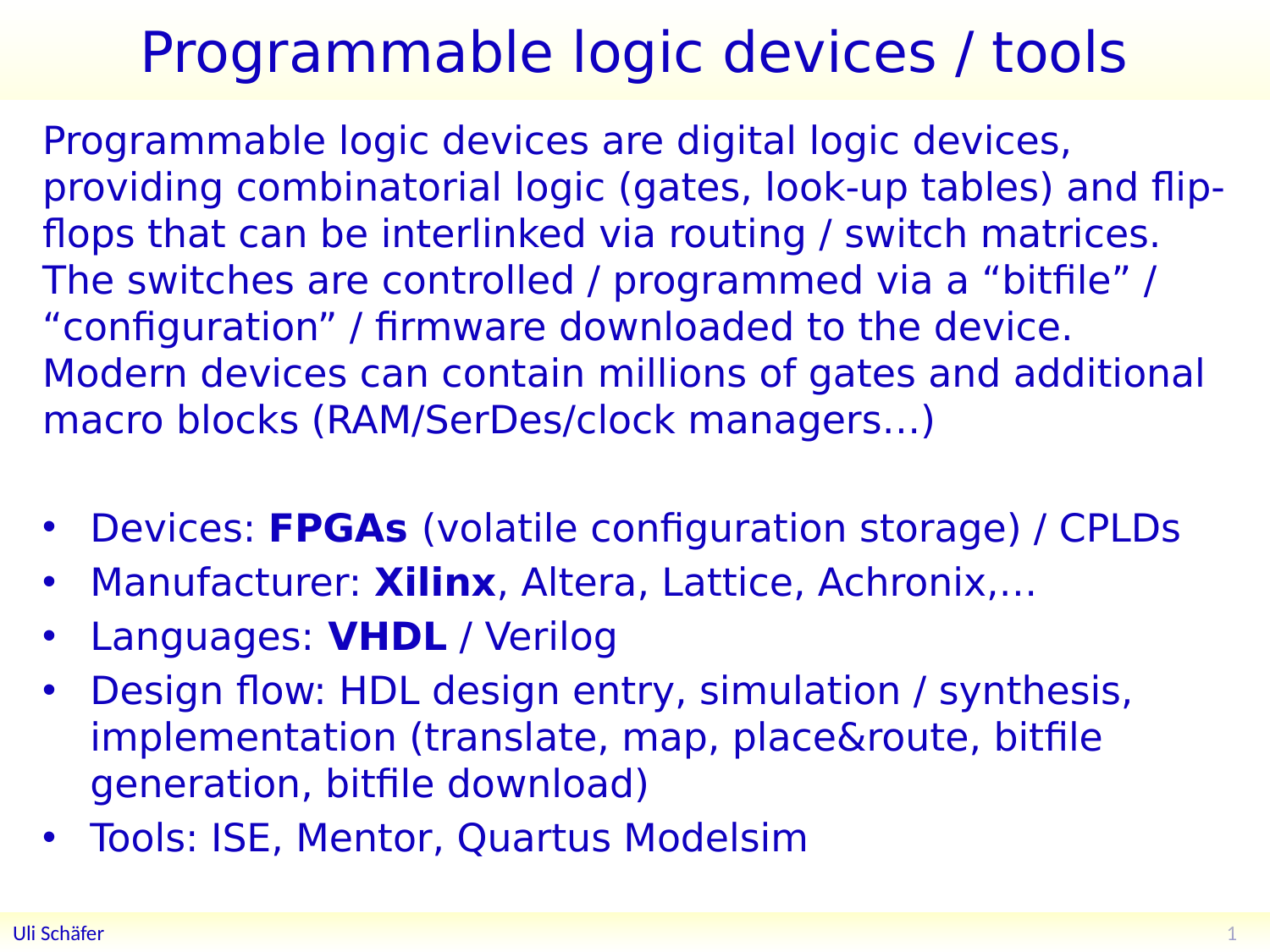

# Programmable logic devices / tools
Programmable logic devices are digital logic devices, providing combinatorial logic (gates, look-up tables) and flip-flops that can be interlinked via routing / switch matrices. The switches are controlled / programmed via a “bitfile” / “configuration” / firmware downloaded to the device. Modern devices can contain millions of gates and additional macro blocks (RAM/SerDes/clock managers…)

Devices: FPGAs (volatile configuration storage) / CPLDs
Manufacturer: Xilinx, Altera, Lattice, Achronix,…
Languages: VHDL / Verilog
Design flow: HDL design entry, simulation / synthesis, implementation (translate, map, place&route, bitfile generation, bitfile download)
Tools: ISE, Mentor, Quartus Modelsim
1
Uli Schäfer